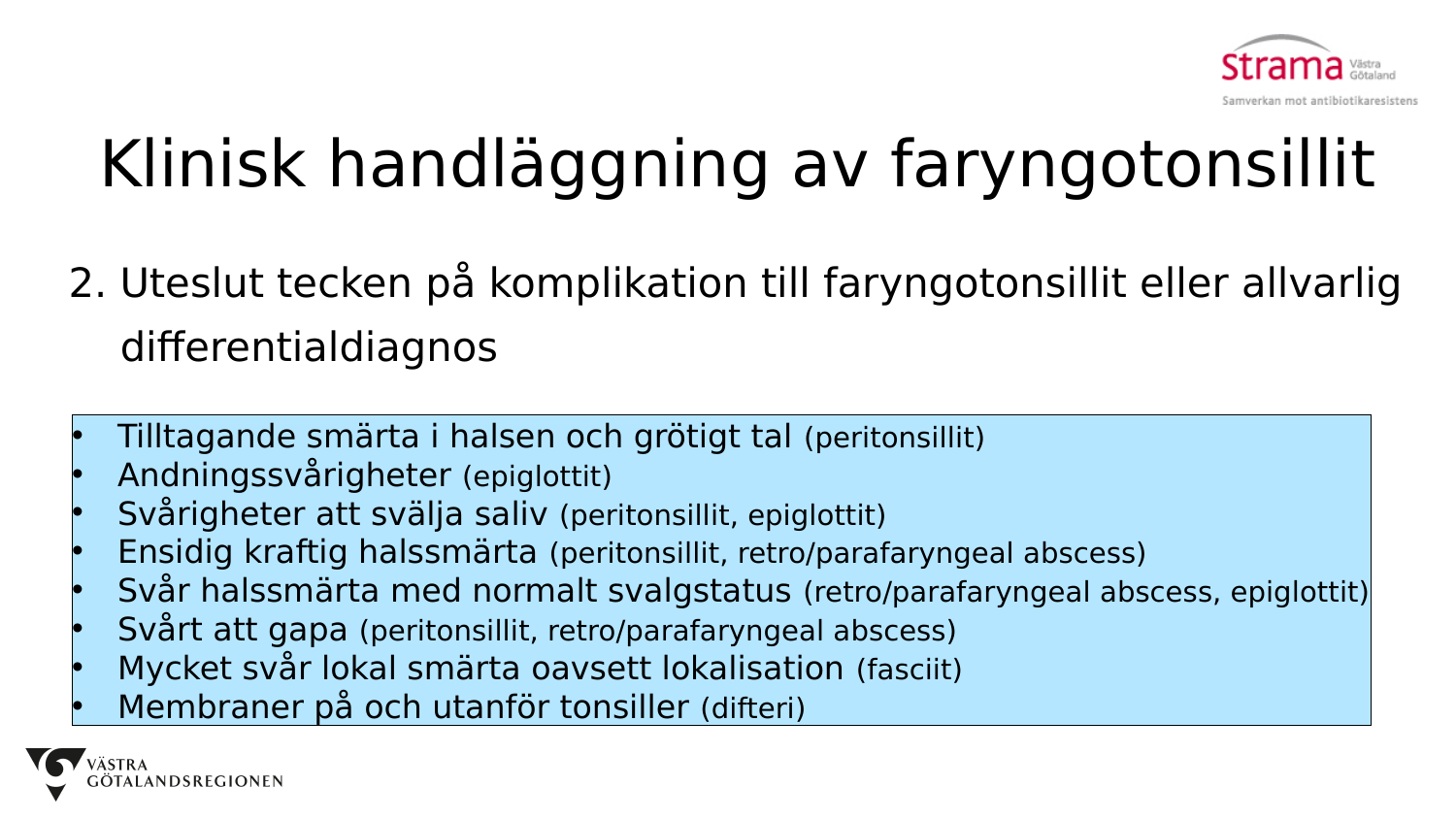

Klinisk handläggning av faryngotonsillit
2. Uteslut tecken på komplikation till faryngotonsillit eller allvarlig
    differentialdiagnos

Tilltagande smärta i halsen och grötigt tal (peritonsillit)
Andningssvårigheter (epiglottit)
Svårigheter att svälja saliv (peritonsillit, epiglottit)
Ensidig kraftig halssmärta (peritonsillit, retro/parafaryngeal abscess)
Svår halssmärta med normalt svalgstatus (retro/parafaryngeal abscess, epiglottit)
Svårt att gapa (peritonsillit, retro/parafaryngeal abscess)
Mycket svår lokal smärta oavsett lokalisation (fasciit)
Membraner på och utanför tonsiller (difteri)